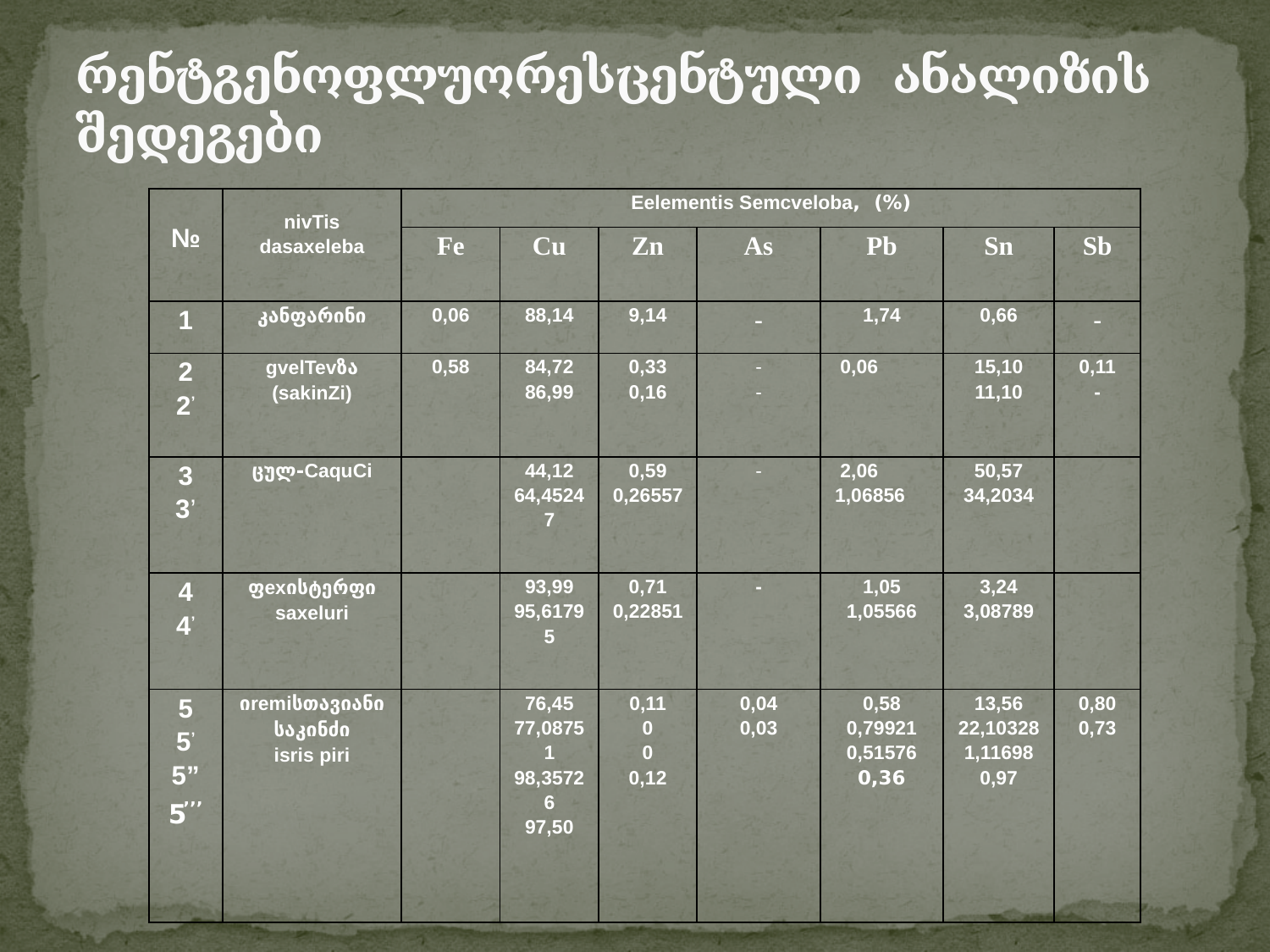

# რენტგენოფლუორესცენტული  ანალიზის  შედეგები
| № | nivTis dasaxeleba | Eelementis Semcveloba, (%) |  |  |  |  |  |  |
| --- | --- | --- | --- | --- | --- | --- | --- | --- |
|  |  | Fe | Cu | Zn | As | Pb | Sn | Sb |
| 1 | კანფარინი | 0,06 | 88,14 | 9,14 | - | 1,74 | 0,66 | - |
| 2 2’ | gvelTevზა (sakinZi) | 0,58 | 84,72 86,99 | 0,33 0,16 | - - | 0,06 | 15,10 11,10 | 0,11 - |
| 3 3’ | ცულ-CaquCi |  | 44,12 64,45247 | 0,59 0,26557 | - | 2,06 1,06856 | 50,57 34,2034 |  |
| 4 4’ | ფexისტერფი saxeluri |  | 93,99 95,61795 | 0,71 0,22851 | - | 1,05 1,05566 | 3,24 3,08789 |  |
| 5 5’ 5” 5’’’ | იremiსთავიანი საკინძი isris piri |  | 76,45 77,08751 98,35726 97,50 | 0,11 0 0 0,12 | 0,04 0,03 | 0,58 0,79921 0,51576 0,36 | 13,56 22,10328 1,11698 0,97 | 0,80 0,73 |